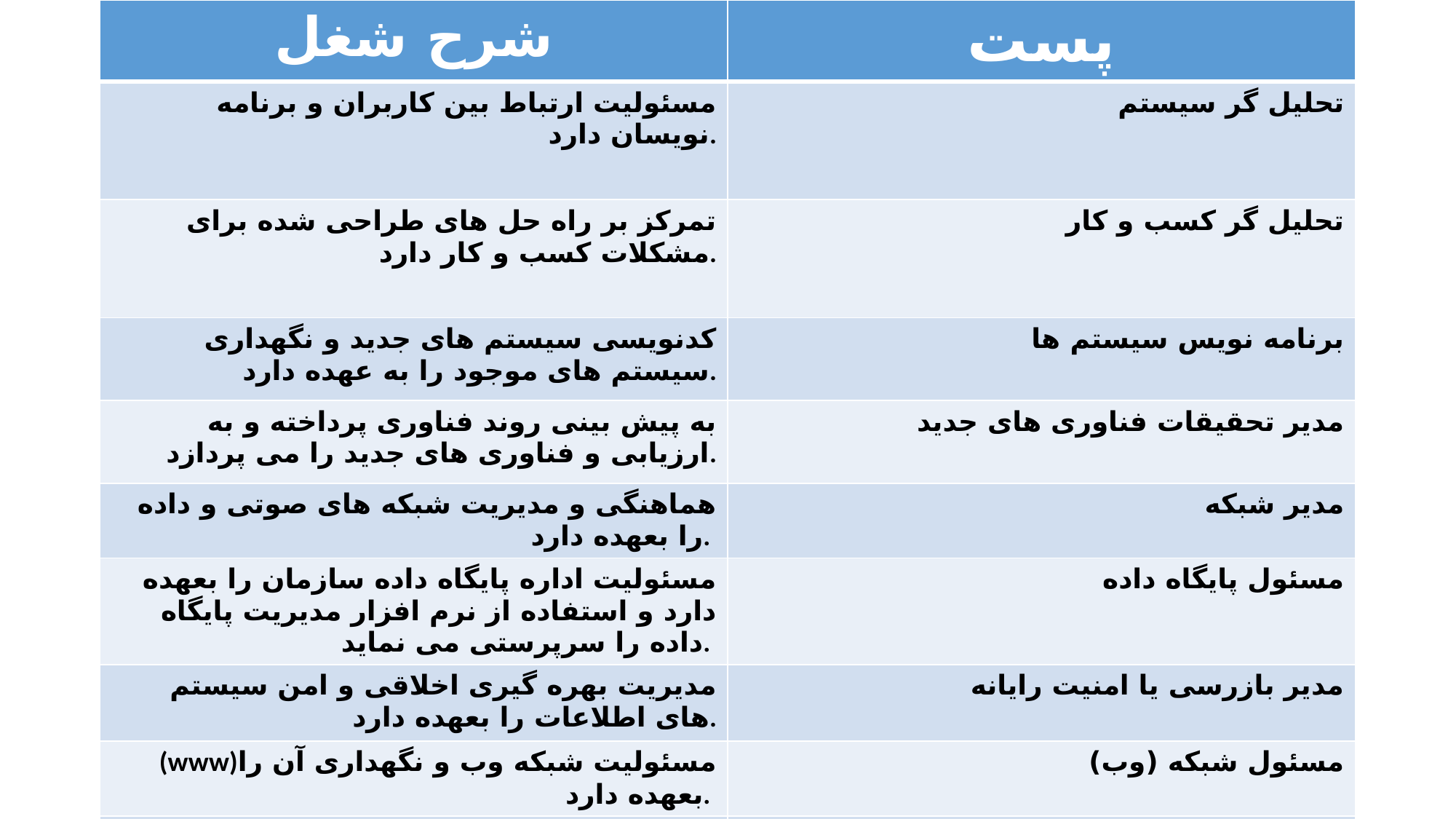

| شرح شغل | پست |
| --- | --- |
| مسئولیت ارتباط بین کاربران و برنامه نویسان دارد. | تحلیل گر سیستم |
| تمرکز بر راه حل های طراحی شده برای مشکلات کسب و کار دارد. | تحلیل گر کسب و کار |
| کدنویسی سیستم های جدید و نگهداری سیستم های موجود را به عهده دارد. | برنامه نویس سیستم ها |
| به پیش بینی روند فناوری پرداخته و به ارزیابی و فناوری های جدید را می پردازد. | مدیر تحقیقات فناوری های جدید |
| هماهنگی و مدیریت شبکه های صوتی و داده را بعهده دارد. | مدیر شبکه |
| مسئولیت اداره پایگاه داده سازمان را بعهده دارد و استفاده از نرم افزار مدیریت پایگاه داده را سرپرستی می نماید. | مسئول پایگاه داده |
| مدیریت بهره گیری اخلاقی و امن سیستم های اطلاعات را بعهده دارد. | مدیر بازرسی یا امنیت رایانه |
| (www)مسئولیت شبکه وب و نگهداری آن را بعهده دارد. | مسئول شبکه (وب) |
| به ایجاد پایگاه و گسترش صفحات وب می پردازد. | طراح شبکه (وب) |